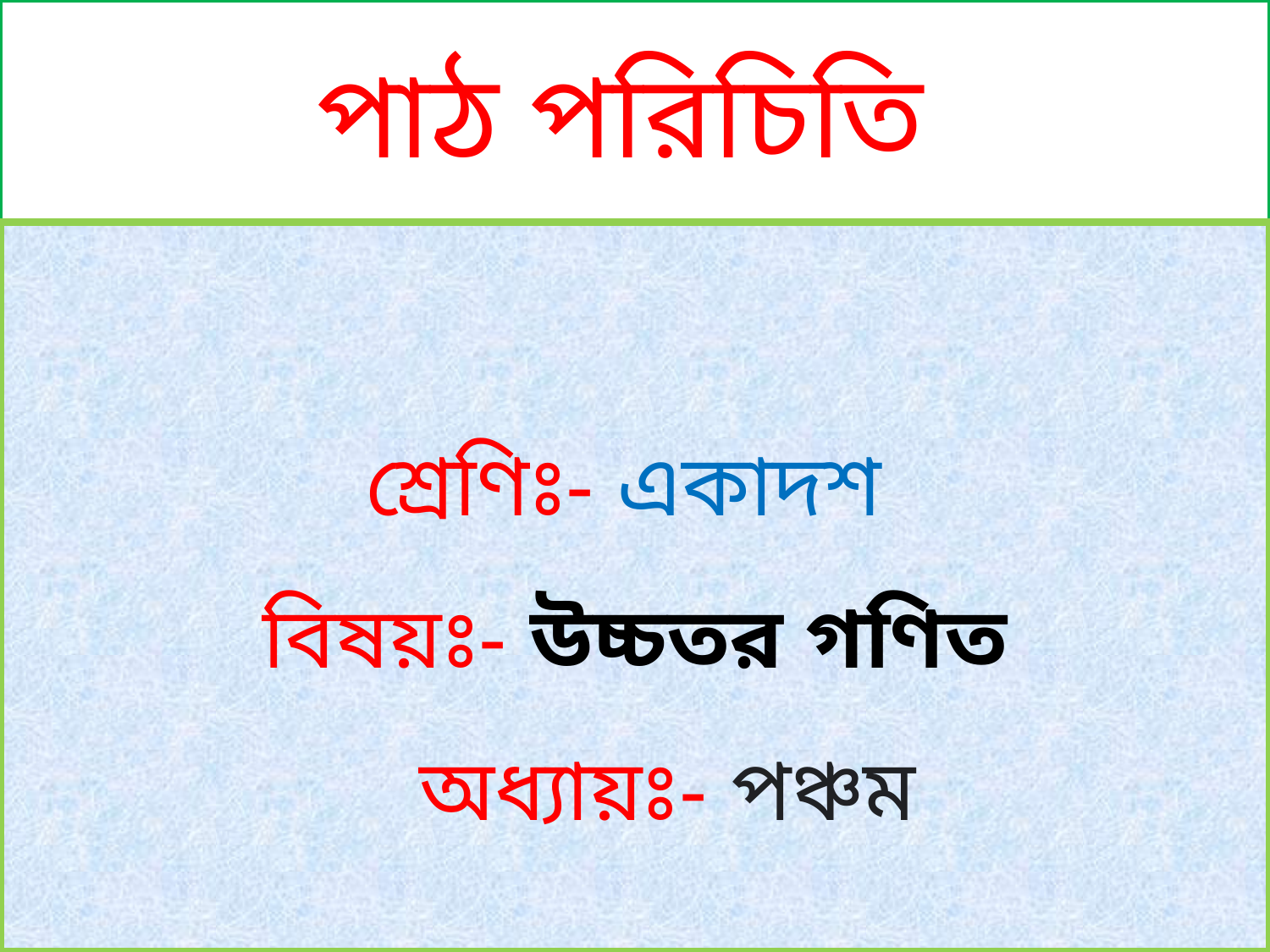

# পাঠ পরিচিতি

শ্রেণিঃ- একাদশ
বিষয়ঃ- উচ্চতর গণিত
   অধ্যায়ঃ- পঞ্চম